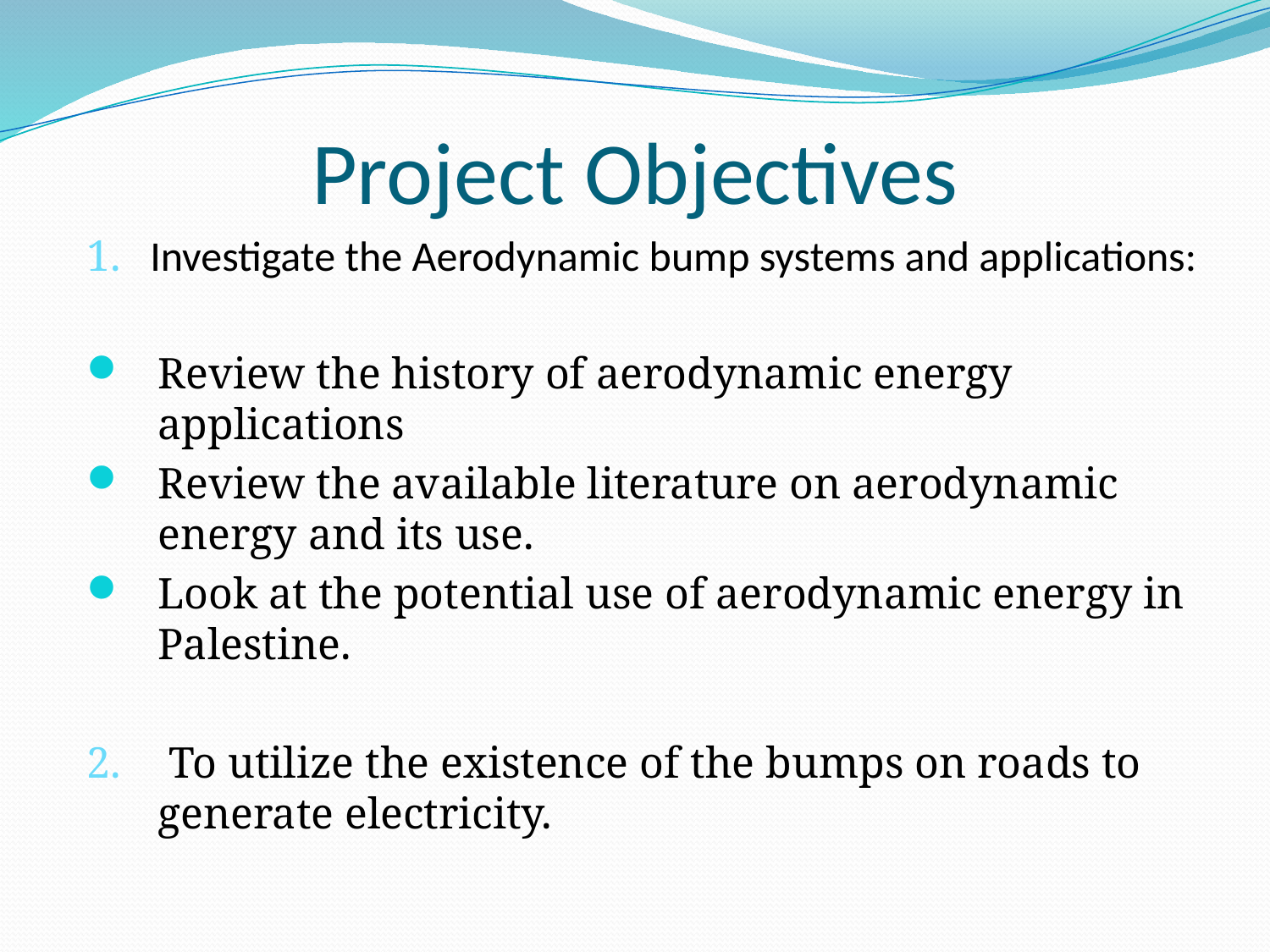

# Project Objectives
1.	Investigate the Aerodynamic bump systems and applications:

Review the history of aerodynamic energy applications
Review the available literature on aerodynamic energy and its use.
Look at the potential use of aerodynamic energy in Palestine.

2.	 To utilize the existence of the bumps on roads to generate electricity.